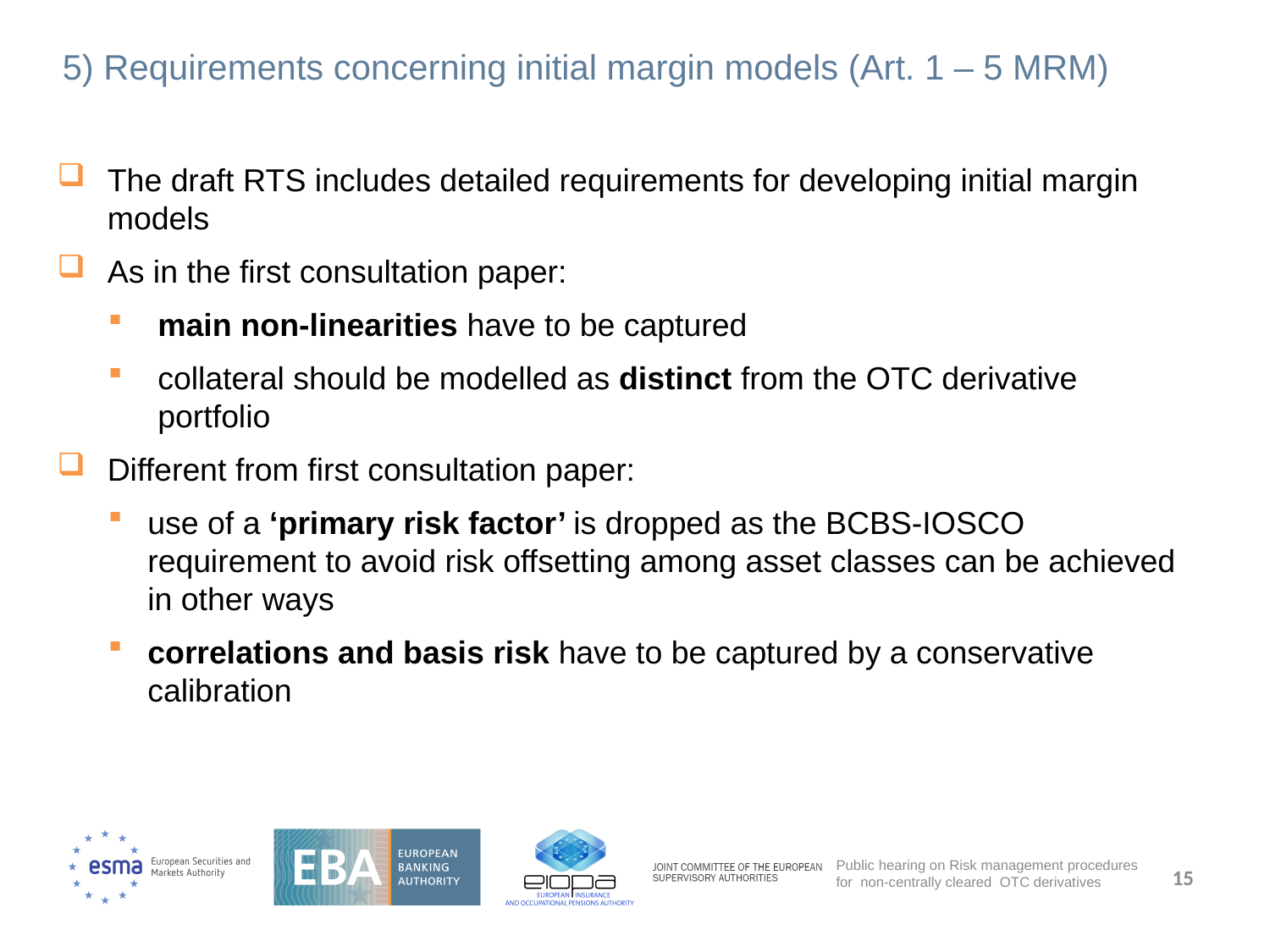

# 5) Requirements concerning initial margin models (Art. 1 – 5 MRM)
The draft RTS includes detailed requirements for developing initial margin models
As in the first consultation paper:
main non-linearities have to be captured
collateral should be modelled as distinct from the OTC derivative portfolio
Different from first consultation paper:
use of a ‘primary risk factor’ is dropped as the BCBS-IOSCO requirement to avoid risk offsetting among asset classes can be achieved in other ways
correlations and basis risk have to be captured by a conservative calibration
15